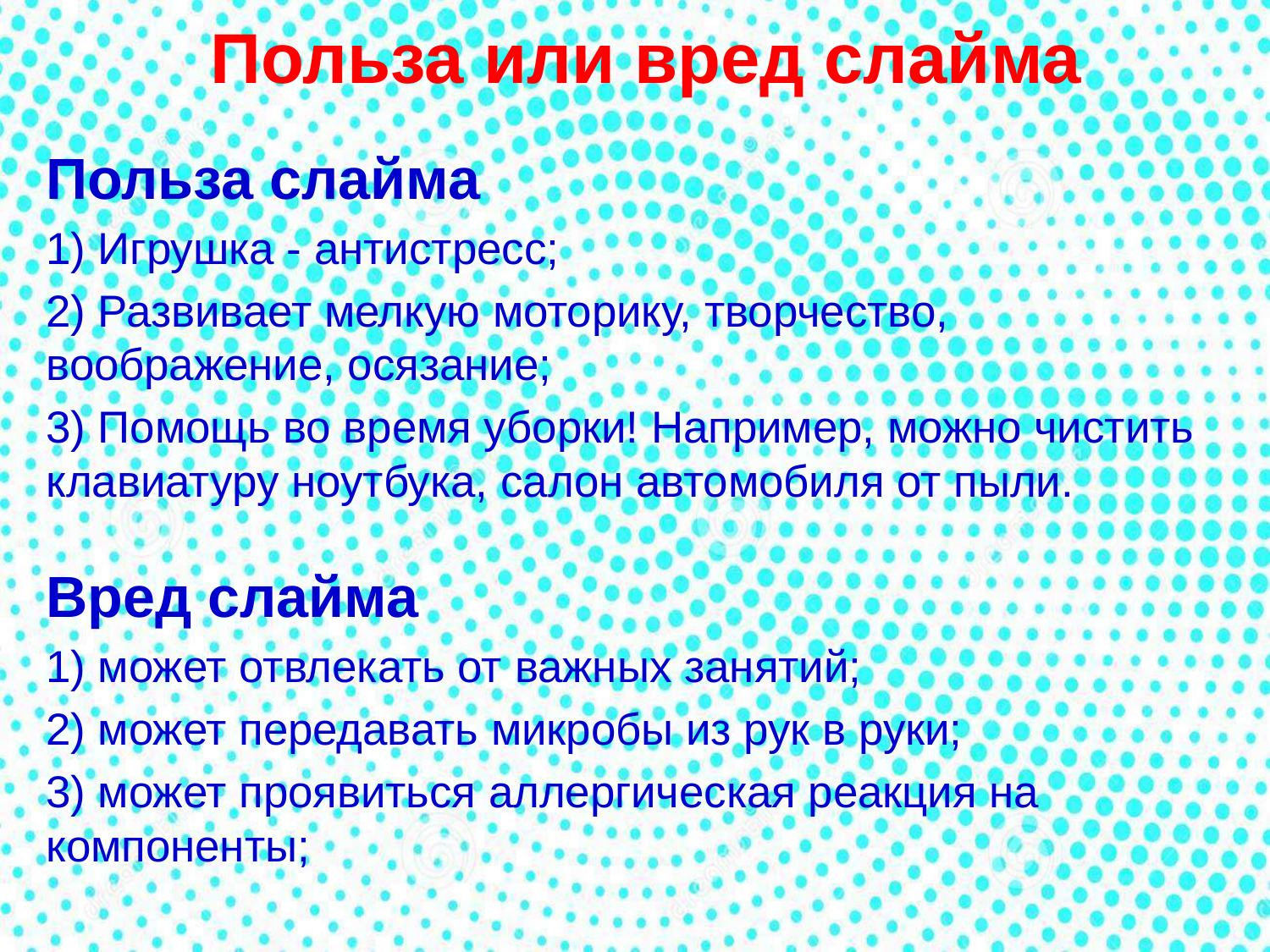

# Польза или вред слайма
Польза слайма
1) Игрушка - антистресс;
2) Развивает мелкую моторику, творчество, воображение, осязание;
3) Помощь во время уборки! Например, можно чистить клавиатуру ноутбука, салон автомобиля от пыли.

Вред слайма
1) может отвлекать от важных занятий;
2) может передавать микробы из рук в руки;
3) может проявиться аллергическая реакция на компоненты;